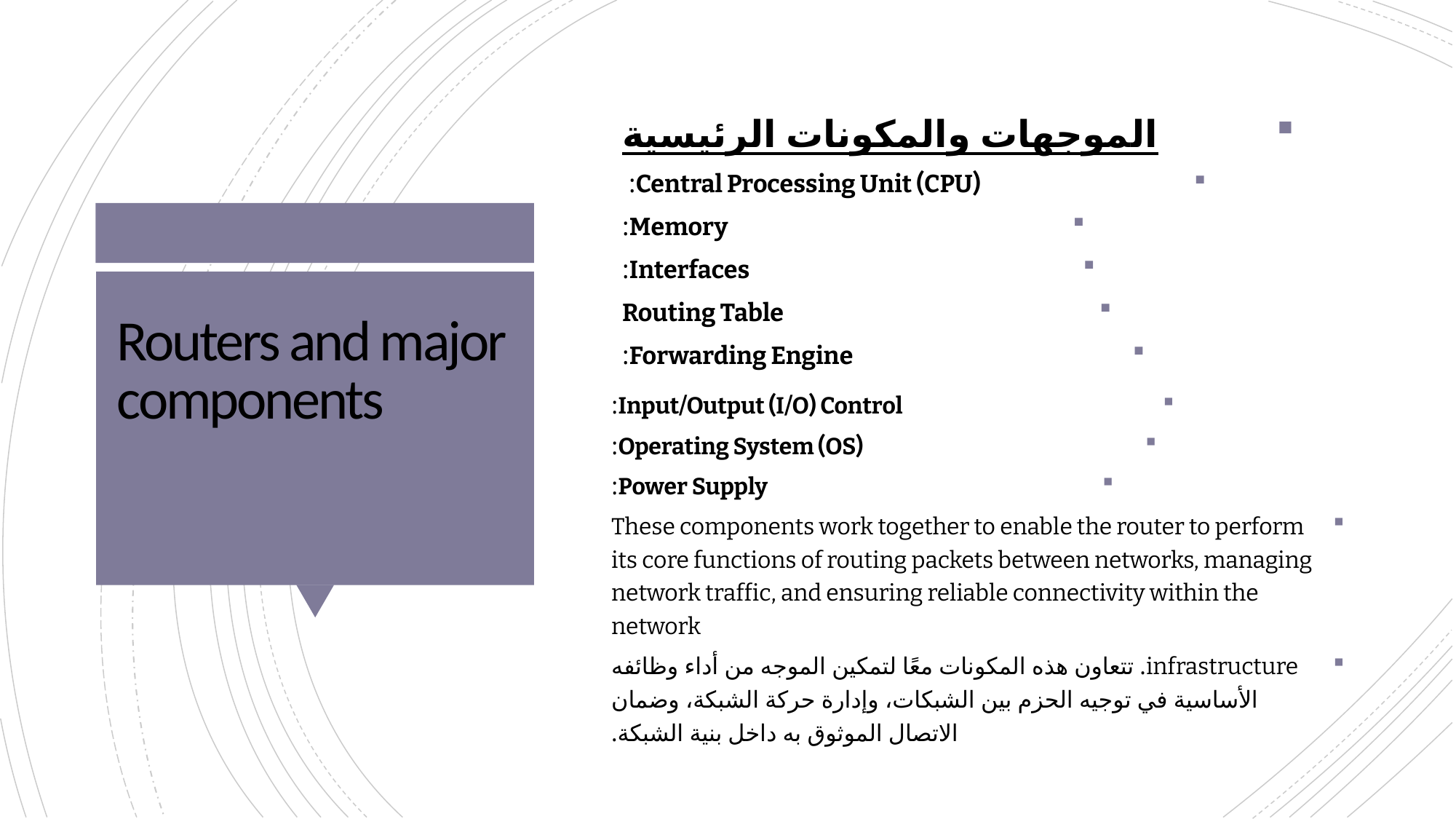

الموجهات والمكونات الرئيسية
Central Processing Unit (CPU):
Memory:
Interfaces:
Routing Table
Forwarding Engine:
# Routers and major components
Input/Output (I/O) Control:
Operating System (OS):
Power Supply:
These components work together to enable the router to perform its core functions of routing packets between networks, managing network traffic, and ensuring reliable connectivity within the network
 infrastructure. تتعاون هذه المكونات معًا لتمكين الموجه من أداء وظائفه الأساسية في توجيه الحزم بين الشبكات، وإدارة حركة الشبكة، وضمان الاتصال الموثوق به داخل بنية الشبكة.